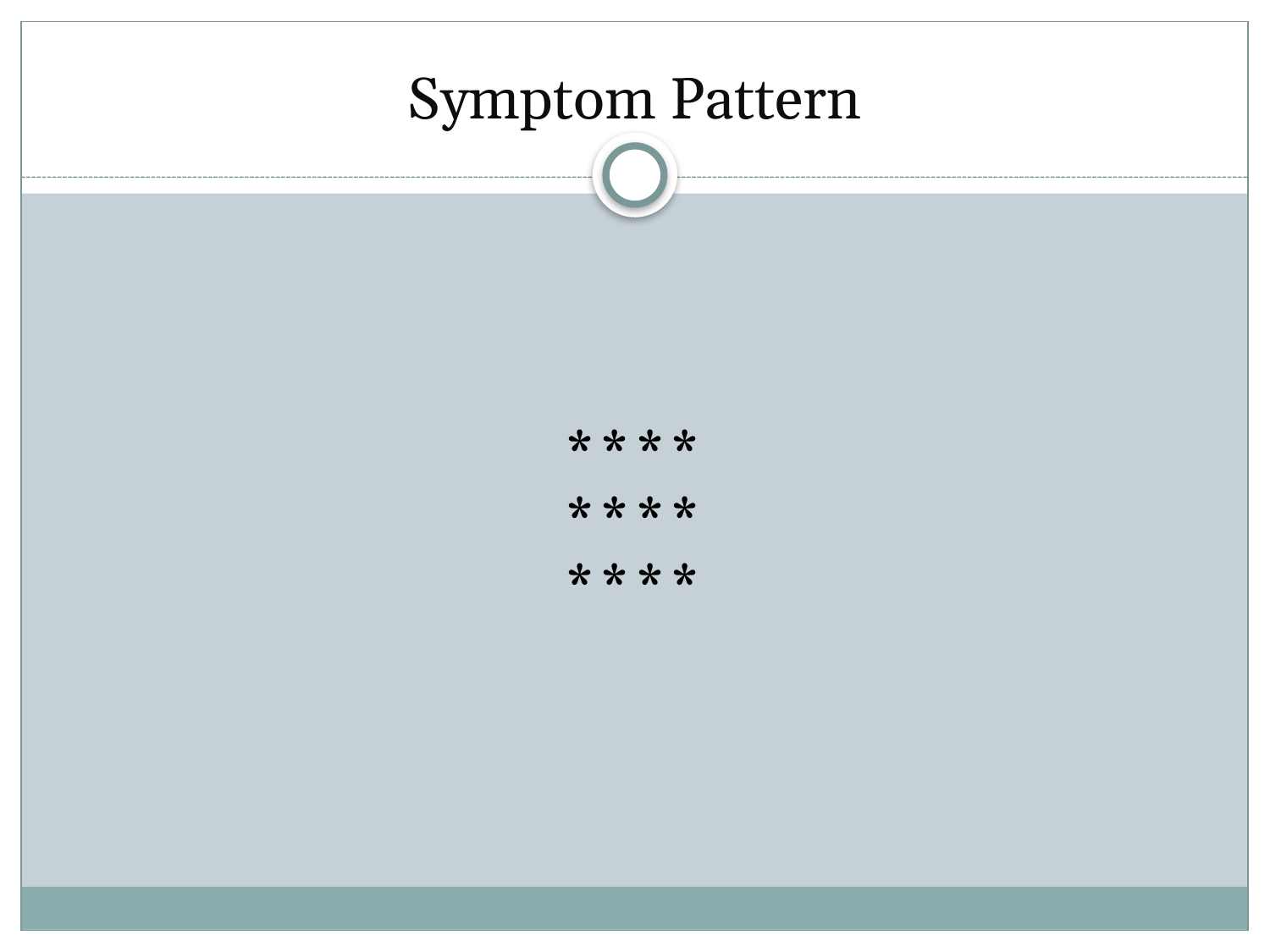

# Symptom Pattern

* * * *
* * * *
* * * *